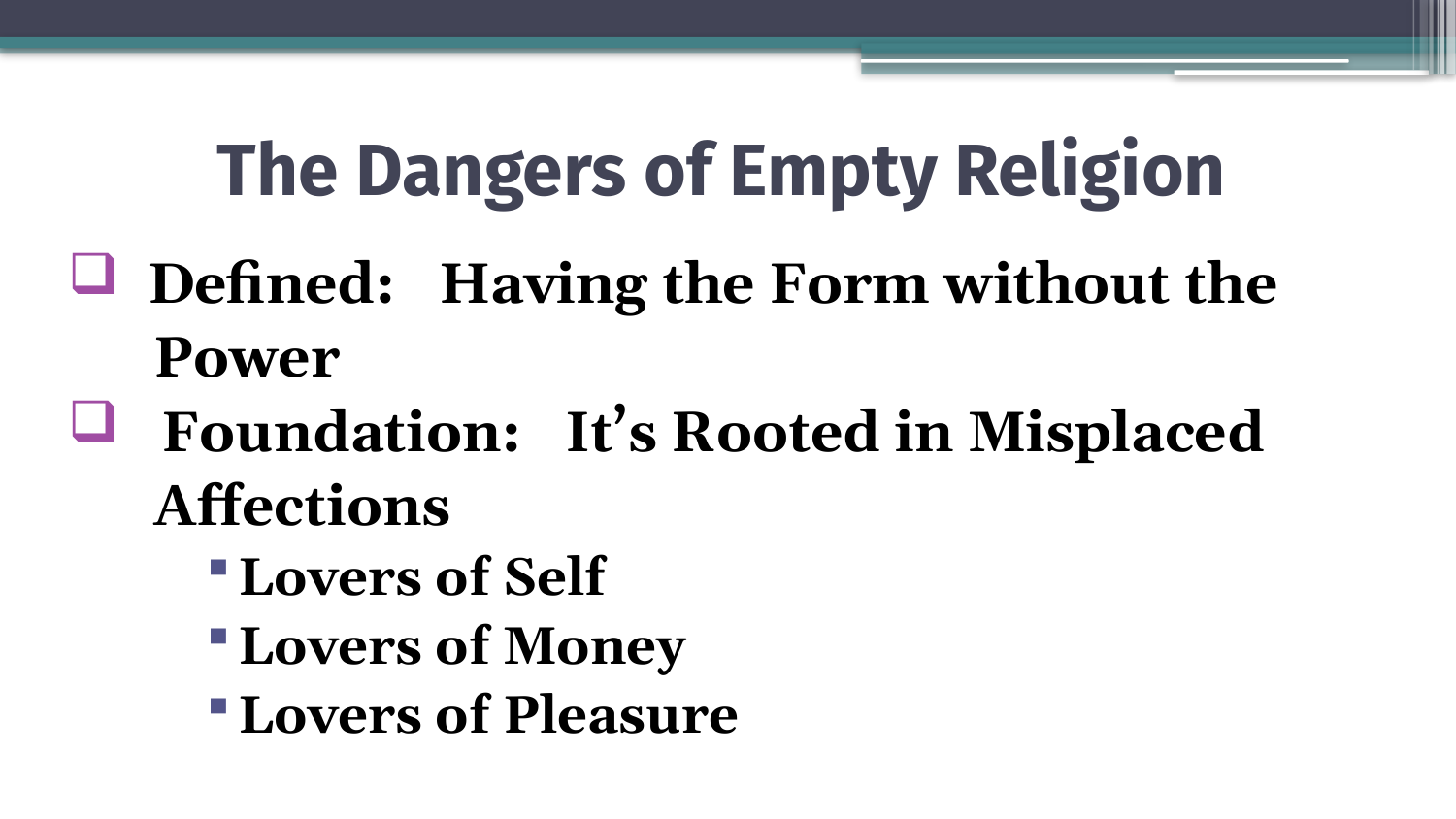

# The Dangers of Empty Religion
  Defined:   Having the Form without the
      Power
   Foundation:   It’s Rooted in Misplaced
      Affections
Lovers of Self
Lovers of Money
Lovers of Pleasure